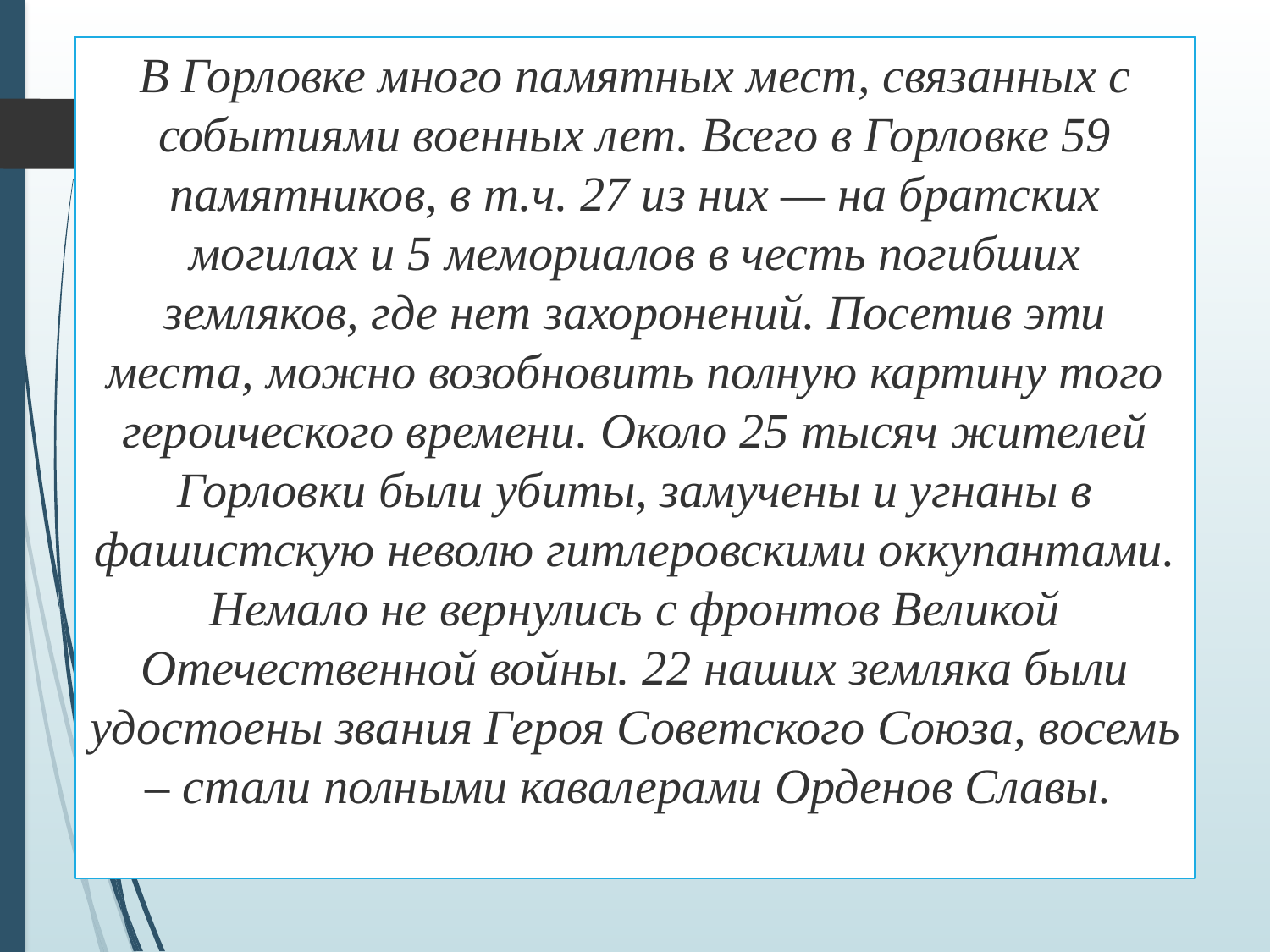

В Горловке много памятных мест, связанных с событиями военных лет. Всего в Горловке 59 памятников, в т.ч. 27 из них — на братских могилах и 5 мемориалов в честь погибших земляков, где нет захоронений. Посетив эти места, можно возобновить полную картину того героического времени. Около 25 тысяч жителей Горловки были убиты, замучены и угнаны в фашистскую неволю гитлеровскими оккупантами. Немало не вернулись с фронтов Великой Отечественной войны. 22 наших земляка были удостоены звания Героя Советского Союза, восемь – стали полными кавалерами Орденов Славы.